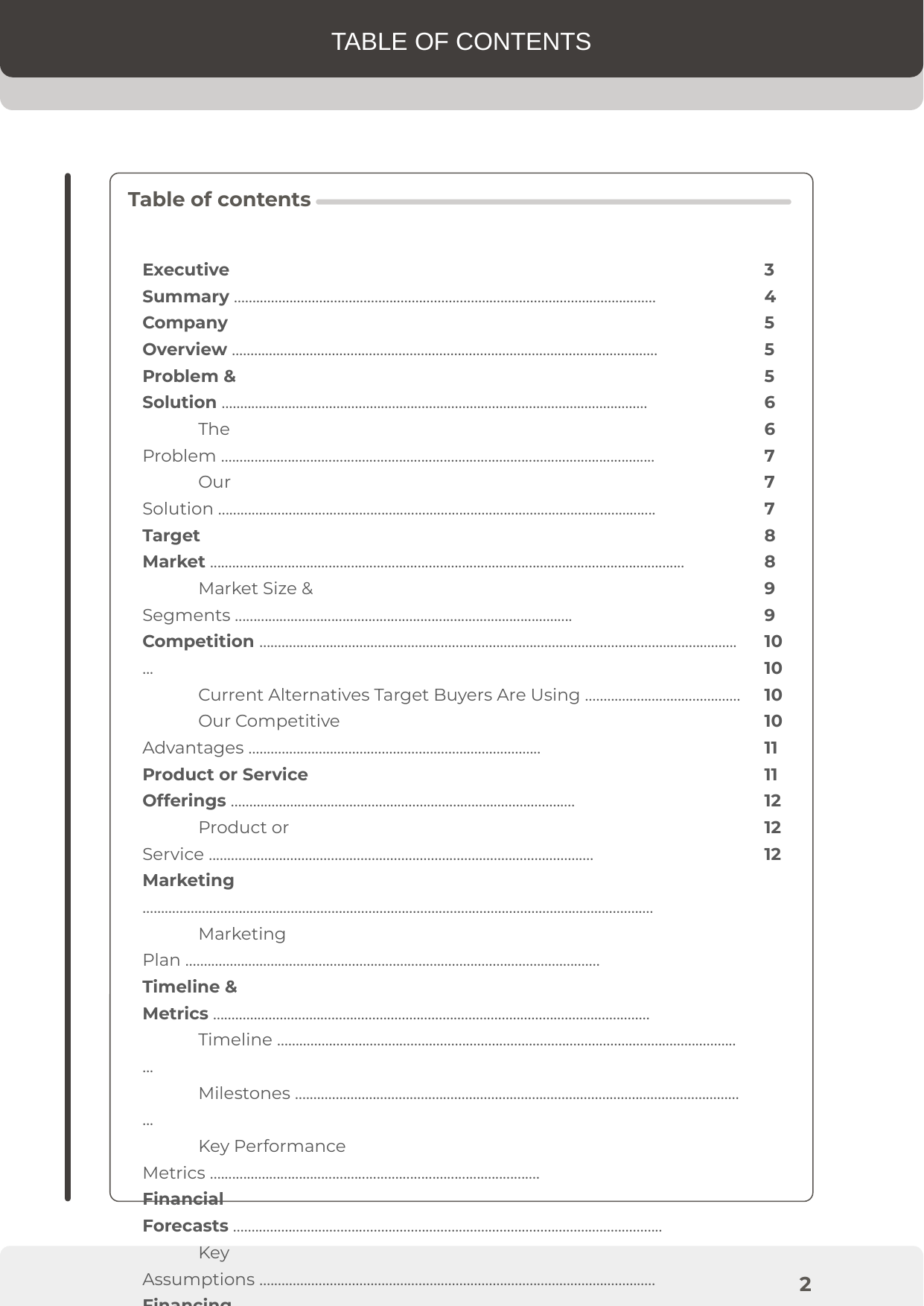

TABLE OF CONTENTS

Table of contents

Executive Summary ..................................................................................................................
Company Overview ...................................................................................................................
Problem & Solution ...................................................................................................................
The Problem .....................................................................................................................
Our Solution ......................................................................................................................
Target Market ................................................................................................................................
Market Size & Segments ...........................................................................................
Competition ....................................................................................................................................
Current Alternatives Target Buyers Are Using ..........................................
Our Competitive Advantages ...............................................................................
Product or Service Offerings .............................................................................................
Product or Service ........................................................................................................
Marketing ……….................................................................................................................................
Marketing Plan ................................................................................................................
Timeline & Metrics ......................................................................................................................
Timeline ...............................................................................................................................
Milestones ...........................................................................................................................
Key Performance Metrics .........................................................................................
Financial Forecasts ....................................................................................................................
Key Assumptions ...........................................................................................................
Financing ...........................................................................................................................................
Sources of Funding ......................................................................................................
Use of Funding ................................................................................................................
3
4
5
5
5
6
6
7
7
7
8
8
9
9
10
10
10
10
11
11
12
12
12

2